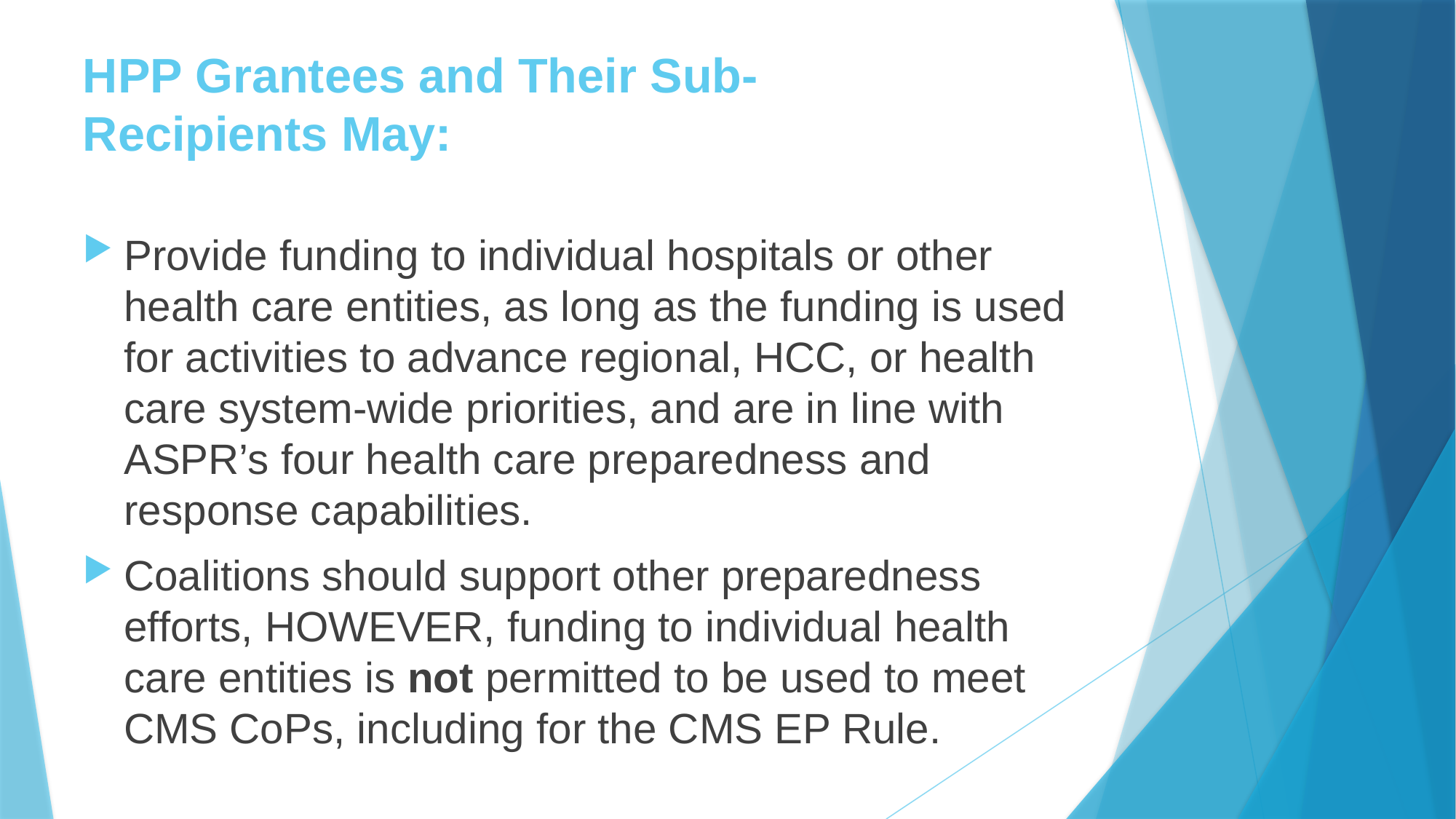

# HPP Grantees and Their Sub-Recipients May:
Provide funding to individual hospitals or other health care entities, as long as the funding is used for activities to advance regional, HCC, or health care system-wide priorities, and are in line with ASPR’s four health care preparedness and response capabilities.
Coalitions should support other preparedness efforts, HOWEVER, funding to individual health care entities is not permitted to be used to meet CMS CoPs, including for the CMS EP Rule.